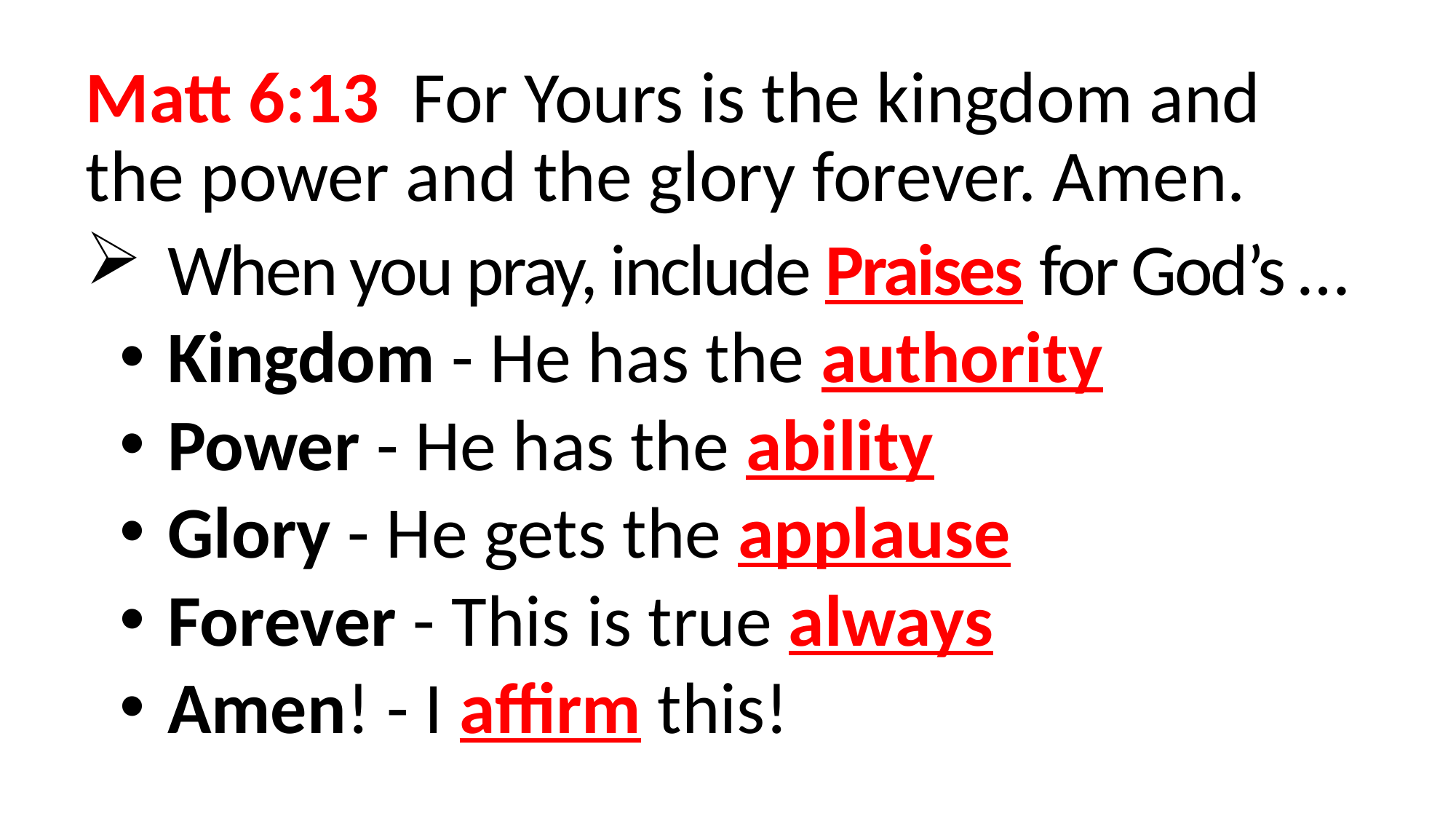

Matt 6:13  For Yours is the kingdom and the power and the glory forever. Amen.
When you pray, include Praises for God’s …
Kingdom - He has the authority
Power - He has the ability
Glory - He gets the applause
Forever - This is true always
Amen! - I affirm this!